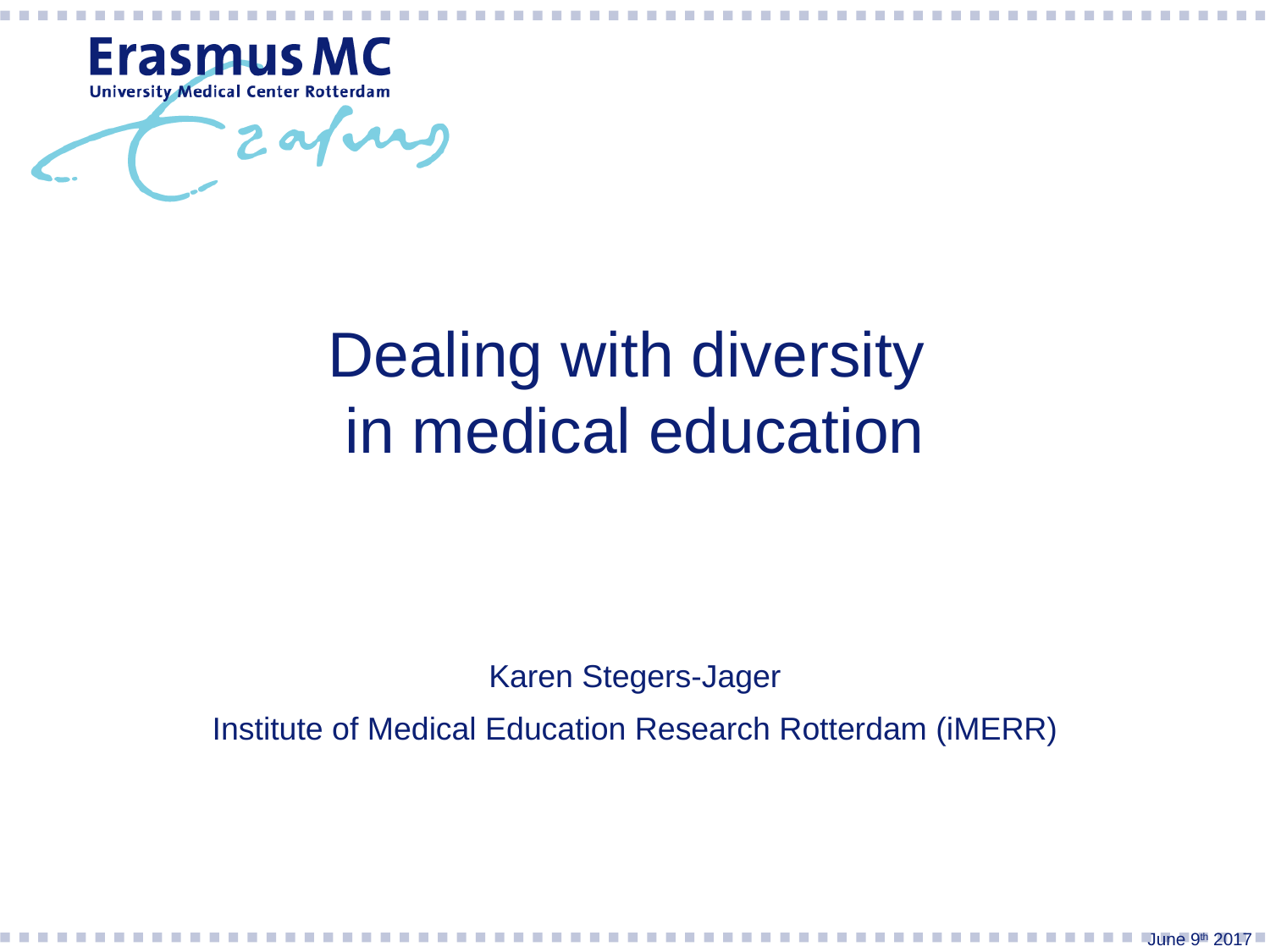

# Dealing with diversity in medical education
Karen Stegers-Jager
Institute of Medical Education Research Rotterdam (iMERR)
June 9th 2017